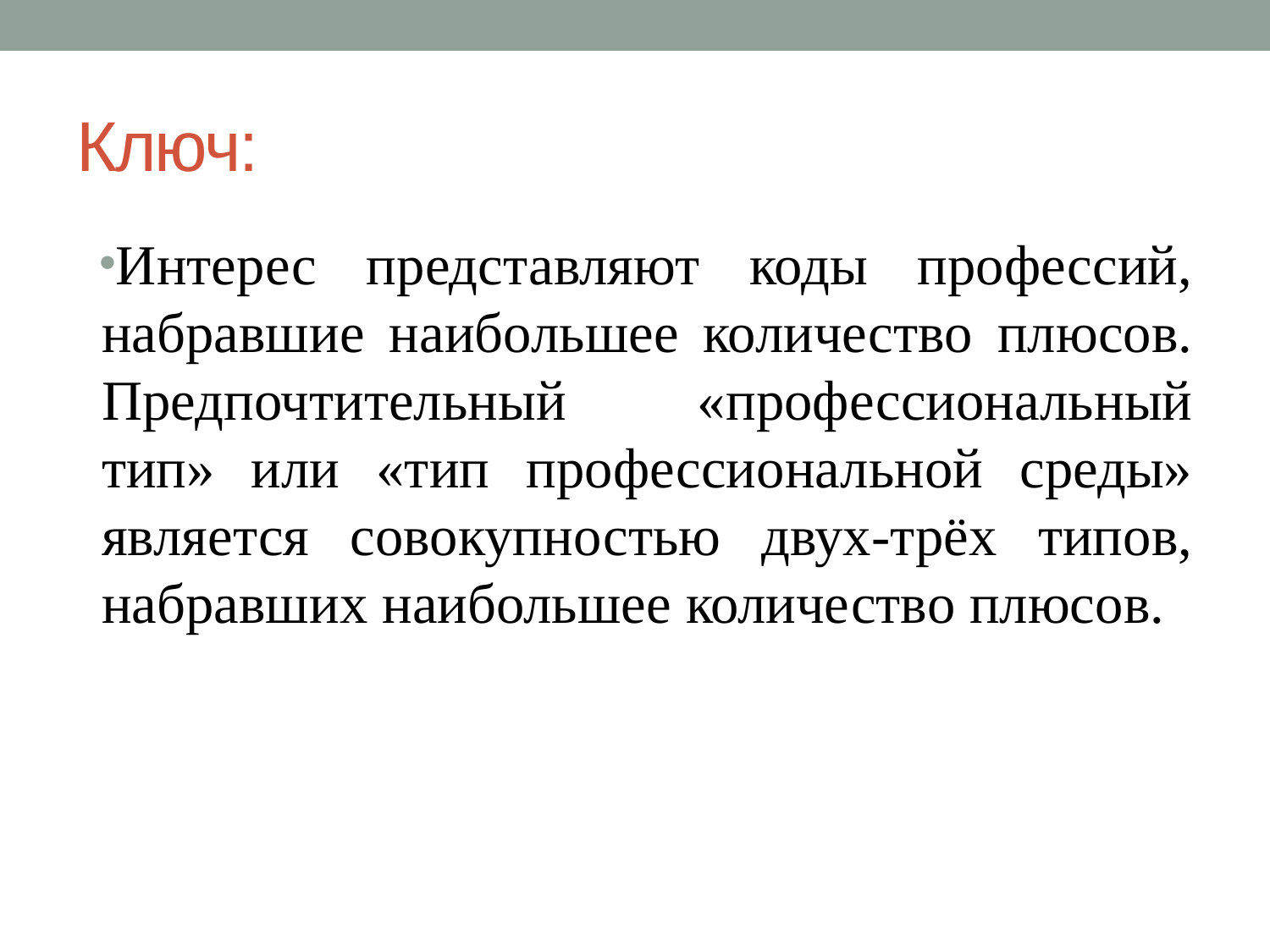

# Ключ:
Интерес представляют коды профессий, набравшие наибольшее количество плюсов. Предпочтительный «профессиональный тип» или «тип профессиональной среды» является совокупностью двух-трёх типов, набравших наибольшее количество плюсов.